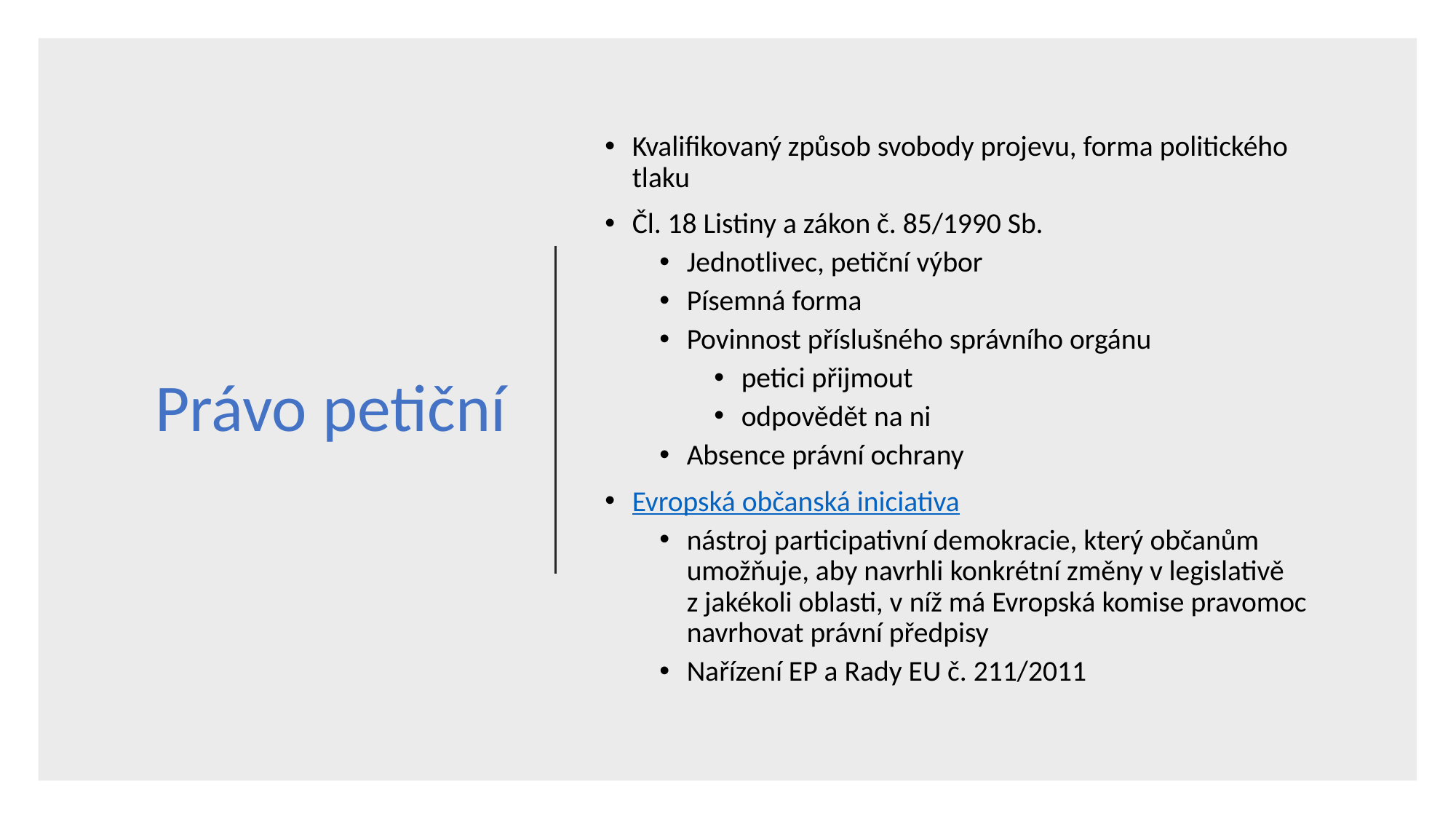

# Právo petiční
Kvalifikovaný způsob svobody projevu, forma politického tlaku
Čl. 18 Listiny a zákon č. 85/1990 Sb.
Jednotlivec, petiční výbor
Písemná forma
Povinnost příslušného správního orgánu
petici přijmout
odpovědět na ni
Absence právní ochrany
Evropská občanská iniciativa
nástroj participativní demokracie, který občanům umožňuje, aby navrhli konkrétní změny v legislativě z jakékoli oblasti, v níž má Evropská komise pravomoc navrhovat právní předpisy
Nařízení EP a Rady EU č. 211/2011